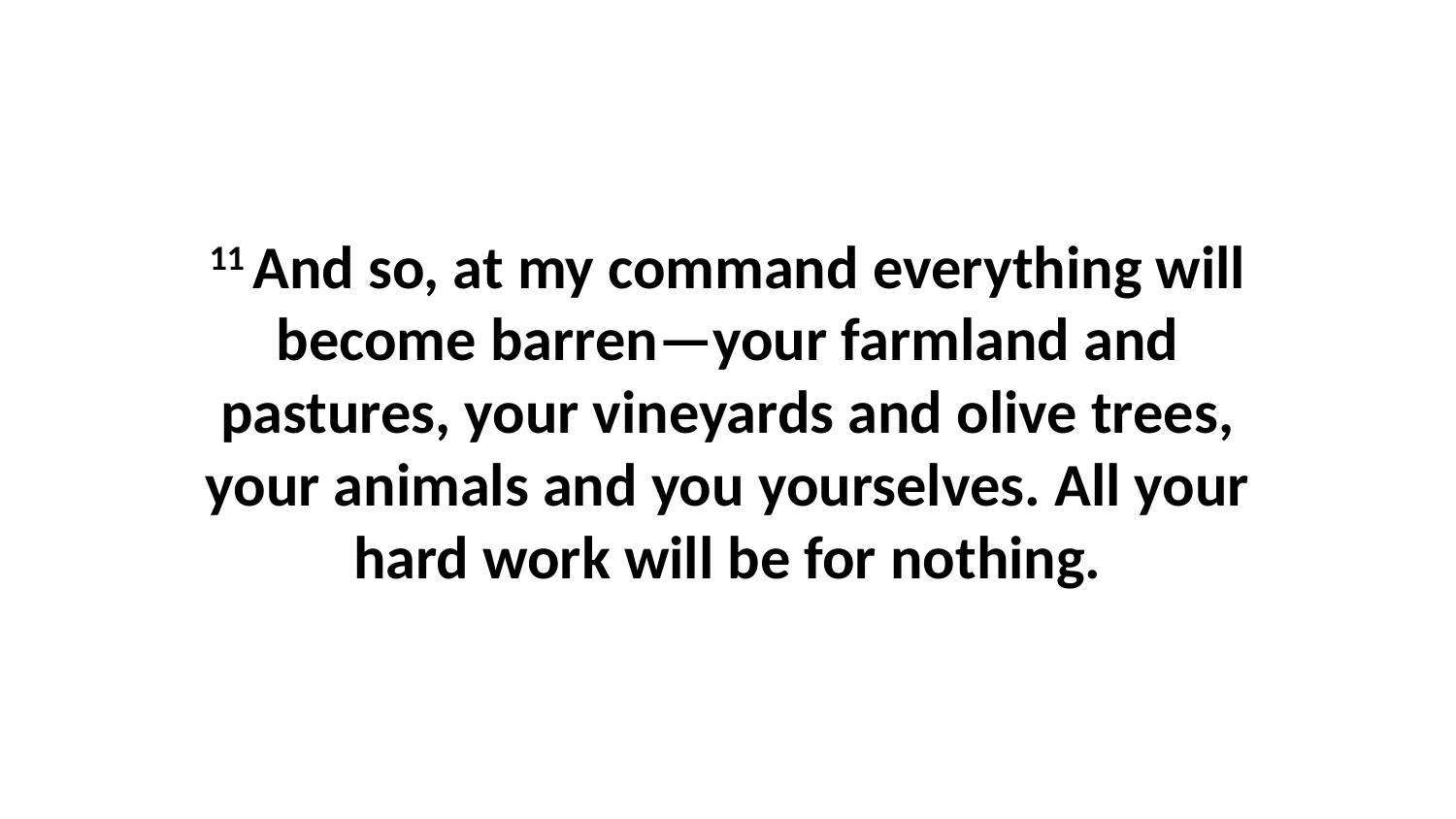

11 And so, at my command everything will become barren—your farmland and pastures, your vineyards and olive trees, your animals and you yourselves. All your hard work will be for nothing.